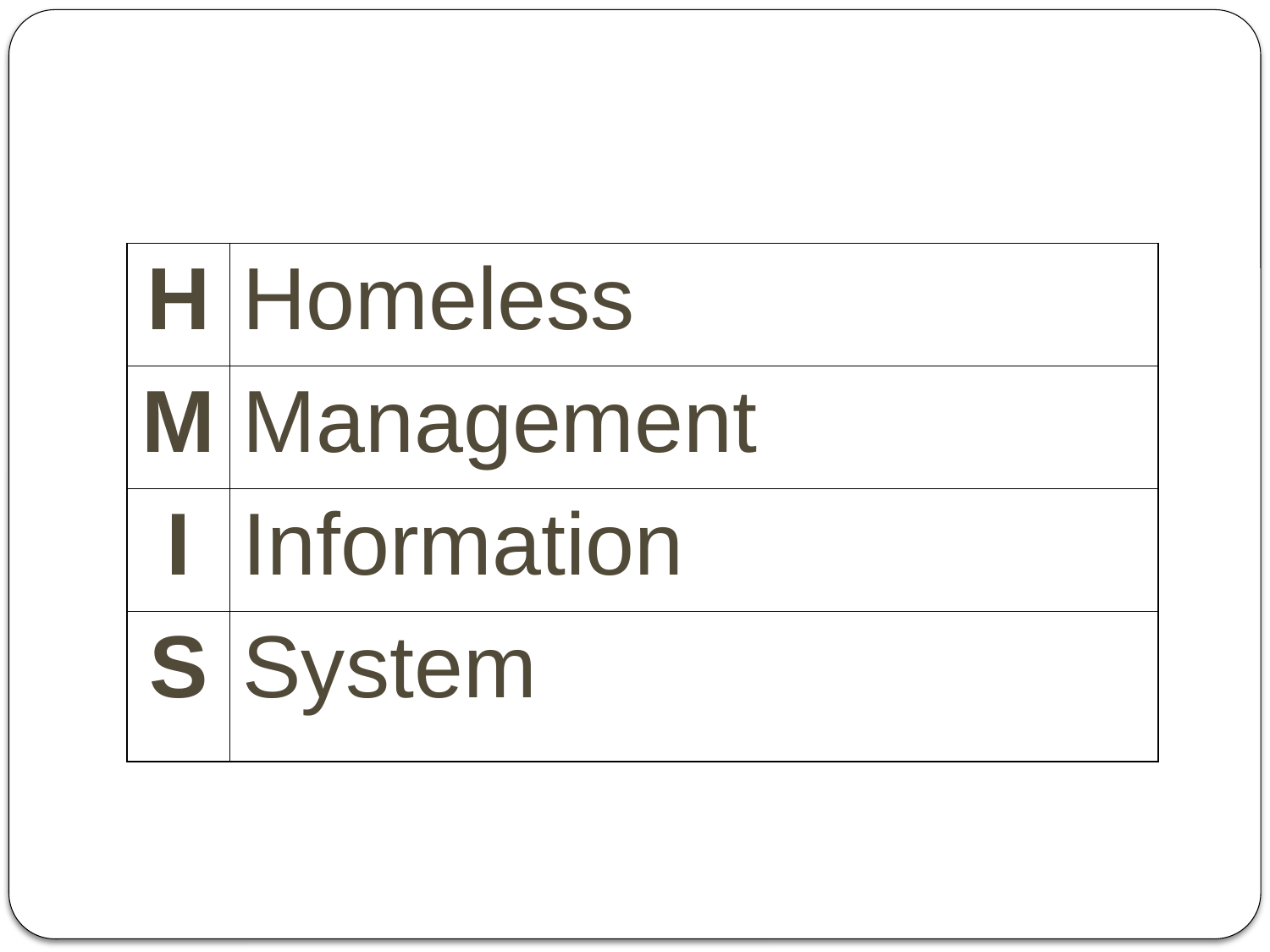

| H | Homeless |
| --- | --- |
| M | Management |
| I | Information |
| S | System |